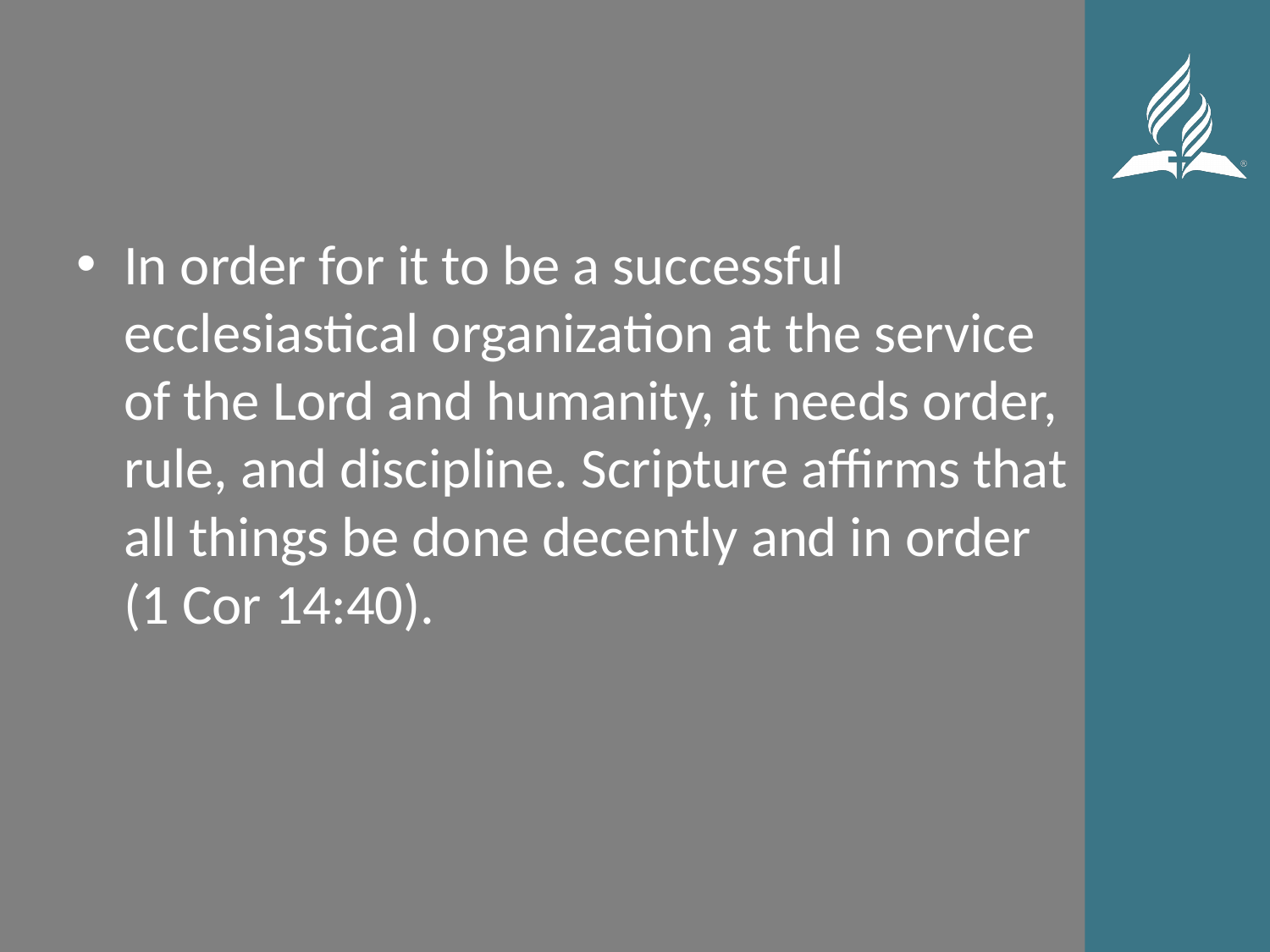

#
In order for it to be a successful ecclesiastical organization at the service of the Lord and humanity, it needs order, rule, and discipline. Scripture affirms that all things be done decently and in order (1 Cor 14:40).